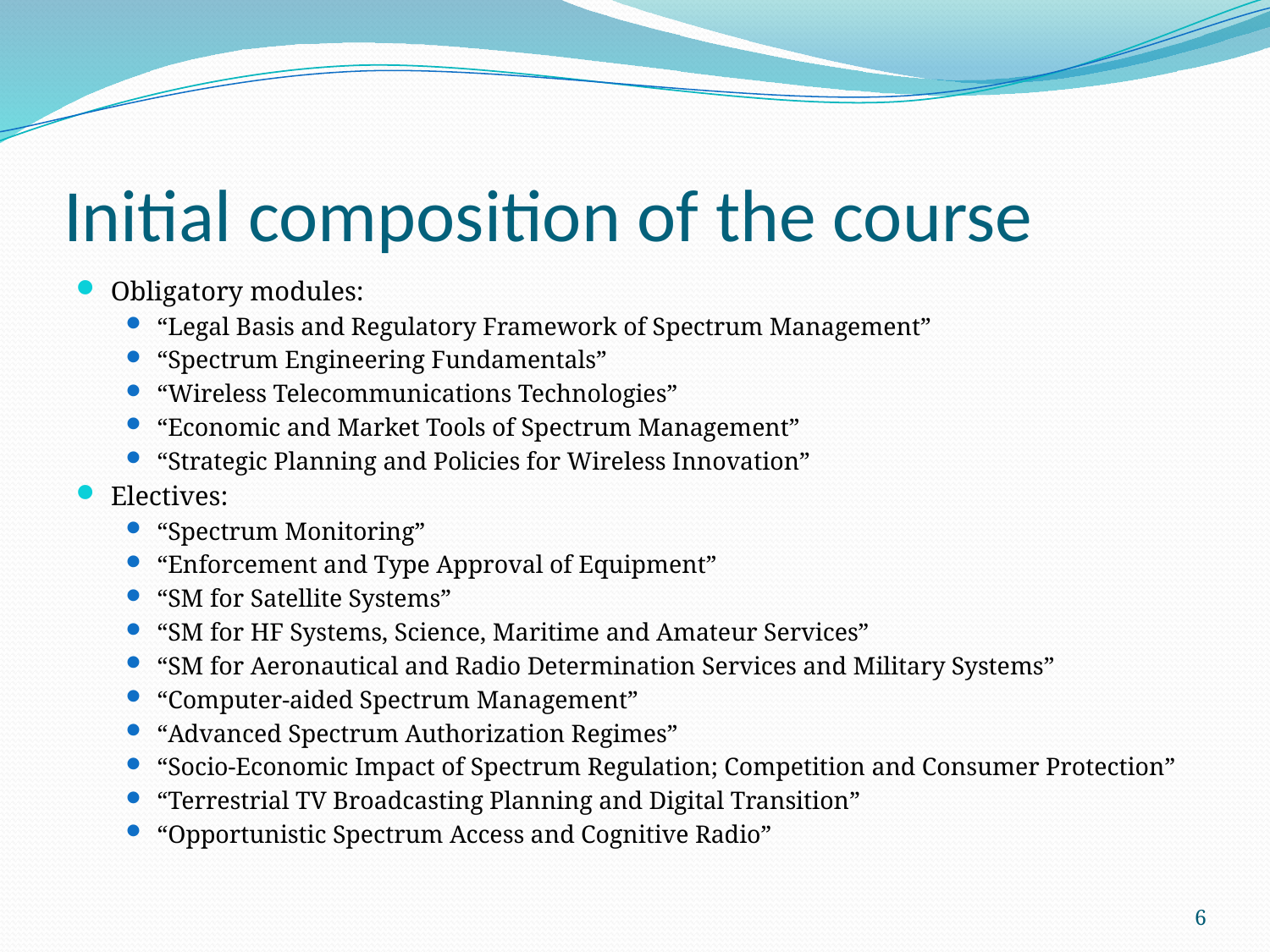

# Initial composition of the course
Obligatory modules:
“Legal Basis and Regulatory Framework of Spectrum Management”
“Spectrum Engineering Fundamentals”
“Wireless Telecommunications Technologies”
“Economic and Market Tools of Spectrum Management”
“Strategic Planning and Policies for Wireless Innovation”
Electives:
“Spectrum Monitoring”
“Enforcement and Type Approval of Equipment”
“SM for Satellite Systems”
“SM for HF Systems, Science, Maritime and Amateur Services”
“SM for Aeronautical and Radio Determination Services and Military Systems”
“Computer-aided Spectrum Management”
“Advanced Spectrum Authorization Regimes”
“Socio-Economic Impact of Spectrum Regulation; Competition and Consumer Protection”
“Terrestrial TV Broadcasting Planning and Digital Transition”
“Opportunistic Spectrum Access and Cognitive Radio”
6